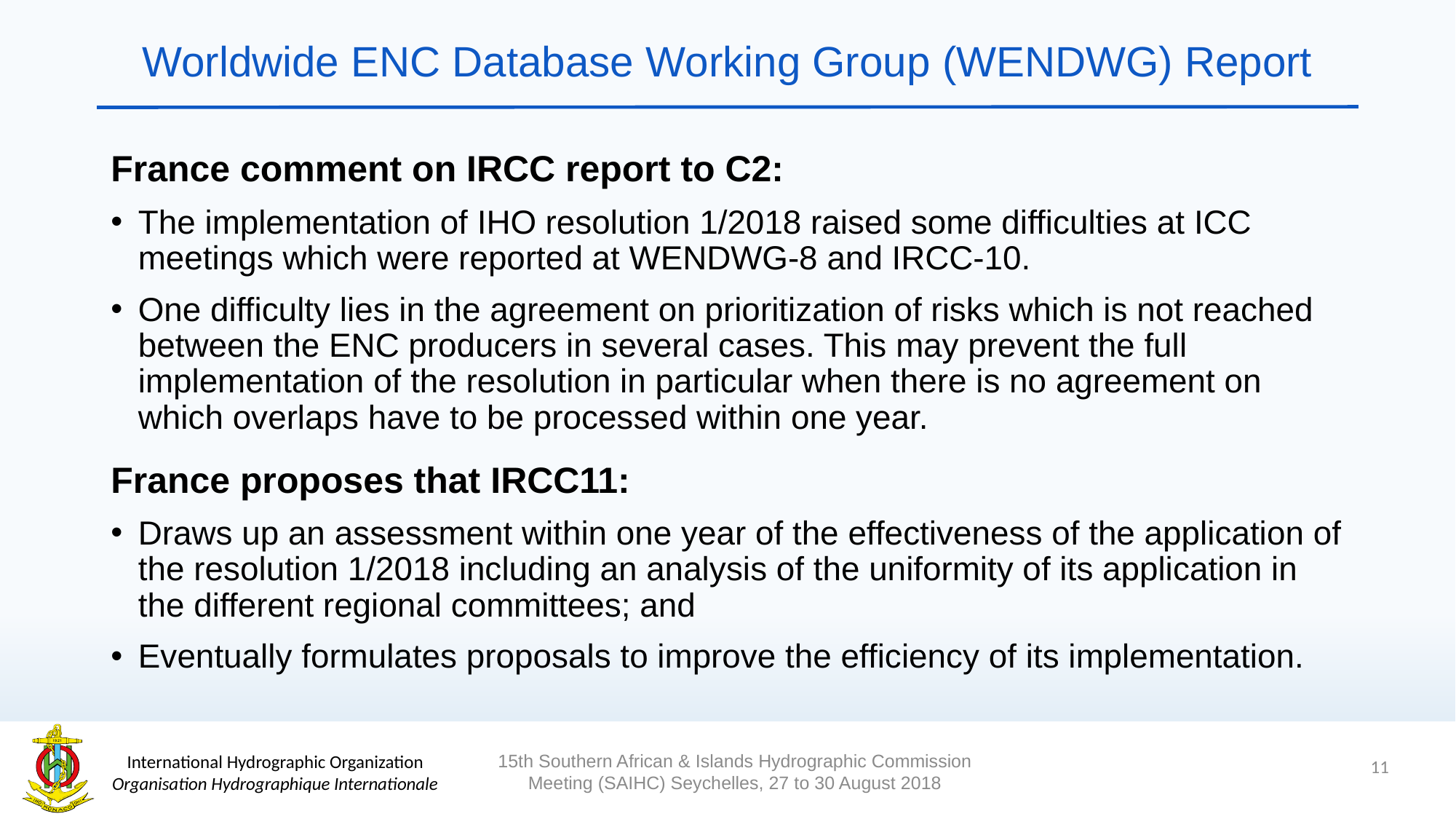

# Worldwide ENC Database Working Group (WENDWG) Report
France comment on IRCC report to C2:
The implementation of IHO resolution 1/2018 raised some difficulties at ICC meetings which were reported at WENDWG-8 and IRCC-10.
One difficulty lies in the agreement on prioritization of risks which is not reached between the ENC producers in several cases. This may prevent the full implementation of the resolution in particular when there is no agreement on which overlaps have to be processed within one year.
France proposes that IRCC11:
Draws up an assessment within one year of the effectiveness of the application of the resolution 1/2018 including an analysis of the uniformity of its application in the different regional committees; and
Eventually formulates proposals to improve the efficiency of its implementation.
11
15th Southern African & Islands Hydrographic Commission Meeting (SAIHC) Seychelles, 27 to 30 August 2018